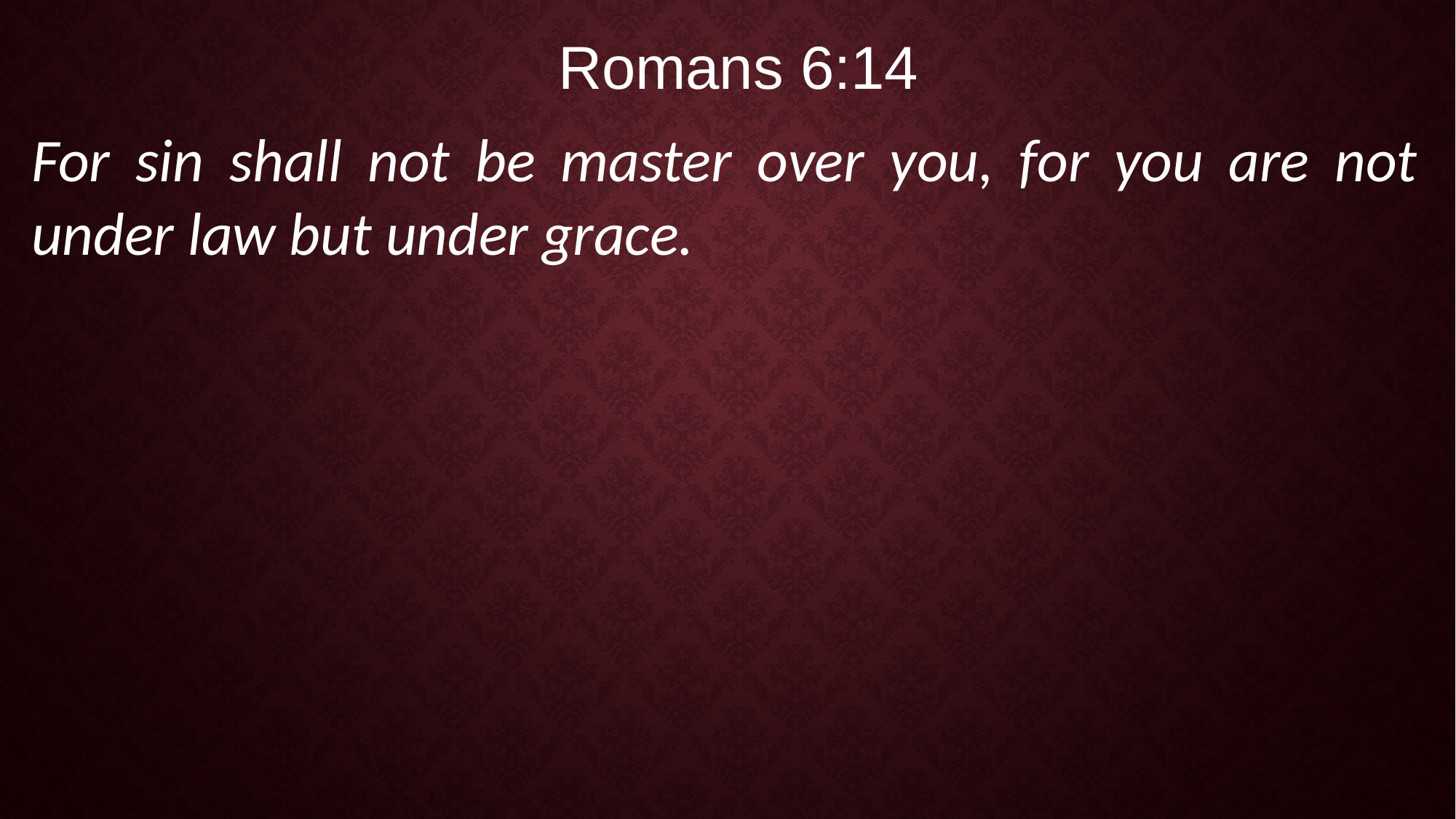

Romans 6:14
For sin shall not be master over you, for you are not under law but under grace.